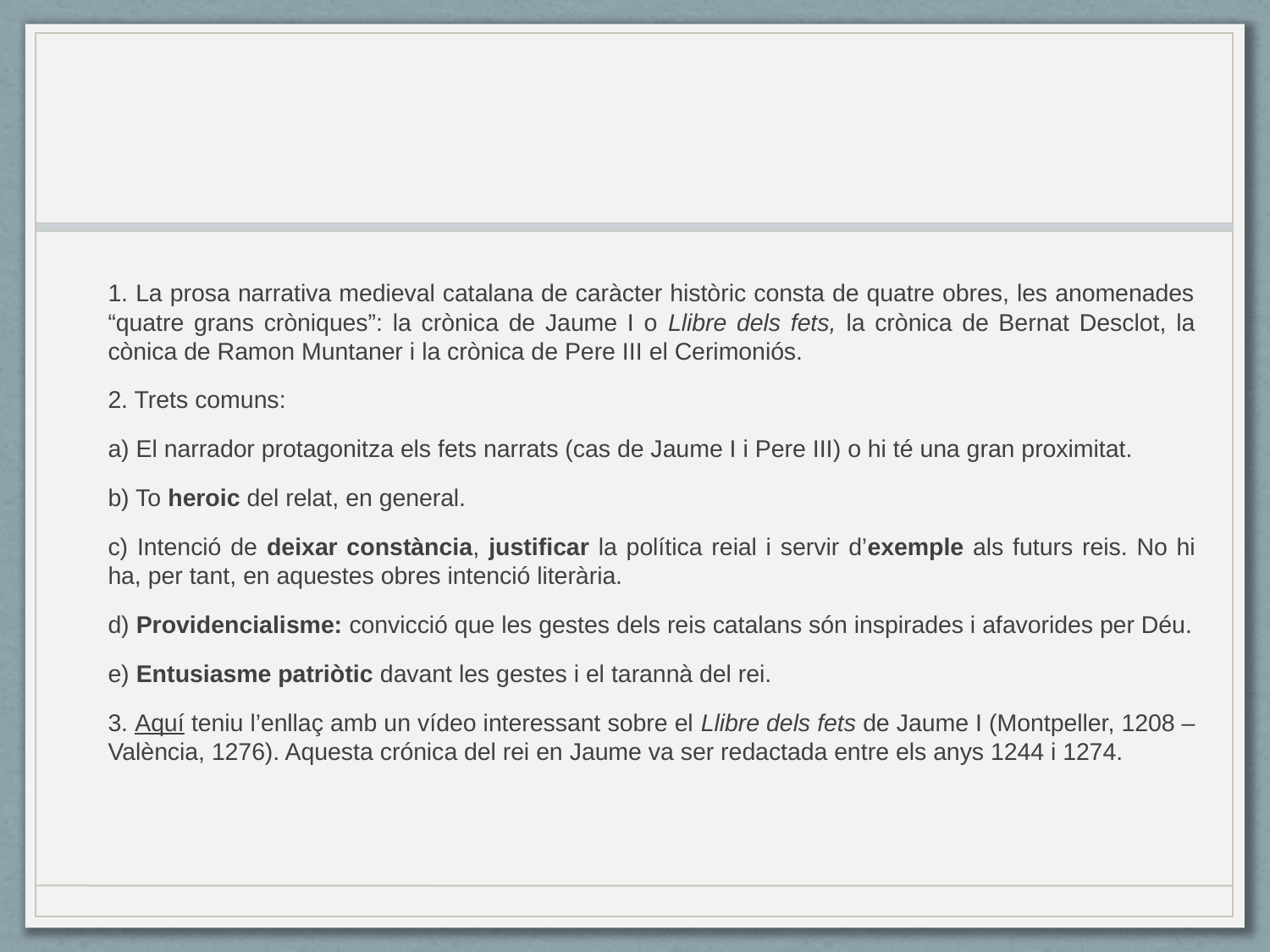

#
1. La prosa narrativa medieval catalana de caràcter històric consta de quatre obres, les anomenades “quatre grans cròniques”: la crònica de Jaume I o Llibre dels fets, la crònica de Bernat Desclot, la cònica de Ramon Muntaner i la crònica de Pere III el Cerimoniós.
2. Trets comuns:
a) El narrador protagonitza els fets narrats (cas de Jaume I i Pere III) o hi té una gran proximitat.
b) To heroic del relat, en general.
c) Intenció de deixar constància, justificar la política reial i servir d’exemple als futurs reis. No hi ha, per tant, en aquestes obres intenció literària.
d) Providencialisme: convicció que les gestes dels reis catalans són inspirades i afavorides per Déu.
e) Entusiasme patriòtic davant les gestes i el tarannà del rei.
3. Aquí teniu l’enllaç amb un vídeo interessant sobre el Llibre dels fets de Jaume I (Montpeller, 1208 – València, 1276). Aquesta crónica del rei en Jaume va ser redactada entre els anys 1244 i 1274.